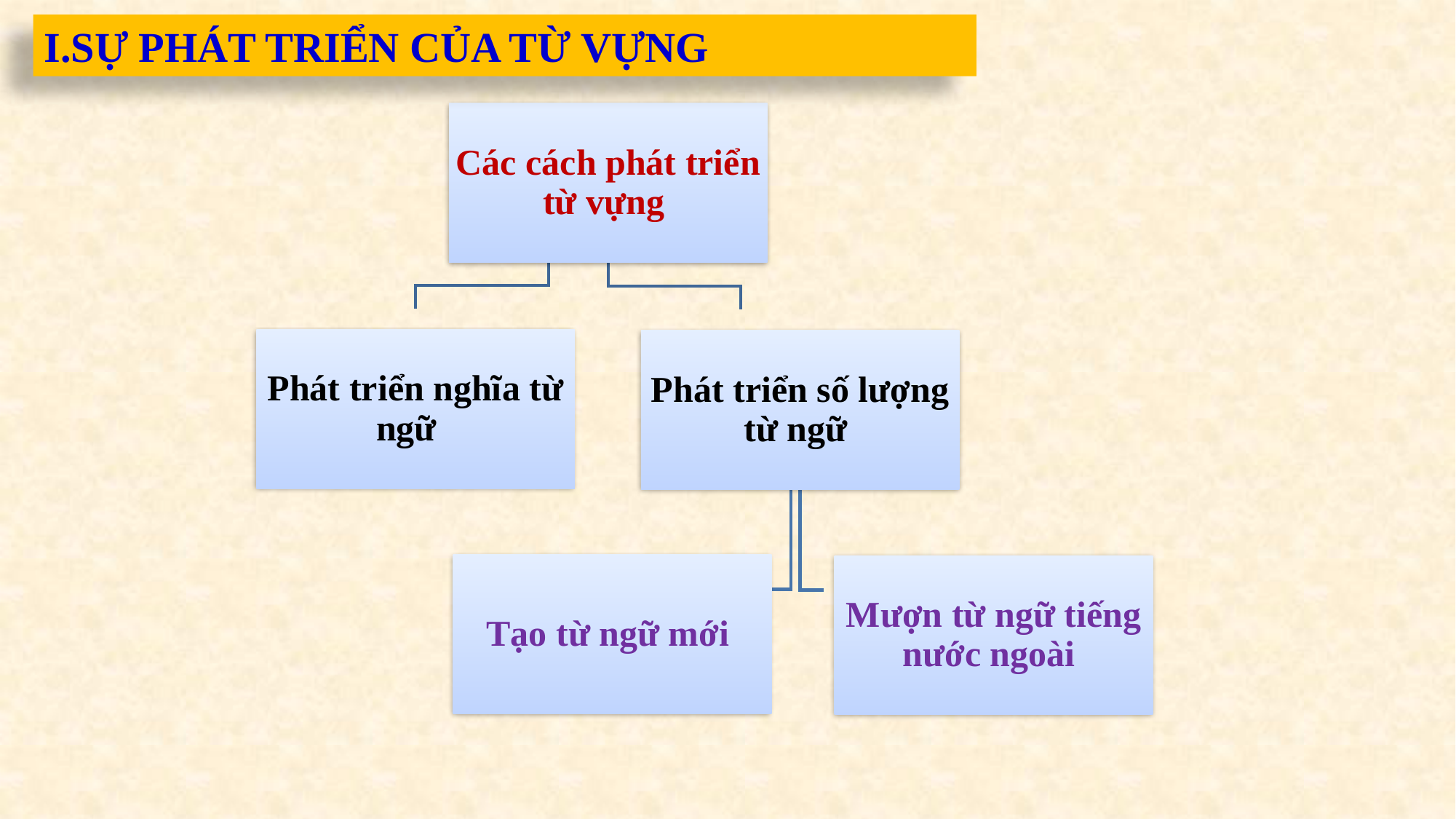

I.SỰ PHÁT TRIỂN CỦA TỪ VỰNG
Các cách phát triển từ vựng
Phát triển nghĩa từ ngữ
Phát triển số lượng từ ngữ
Tạo từ ngữ mới
Mượn từ ngữ tiếng nước ngoài